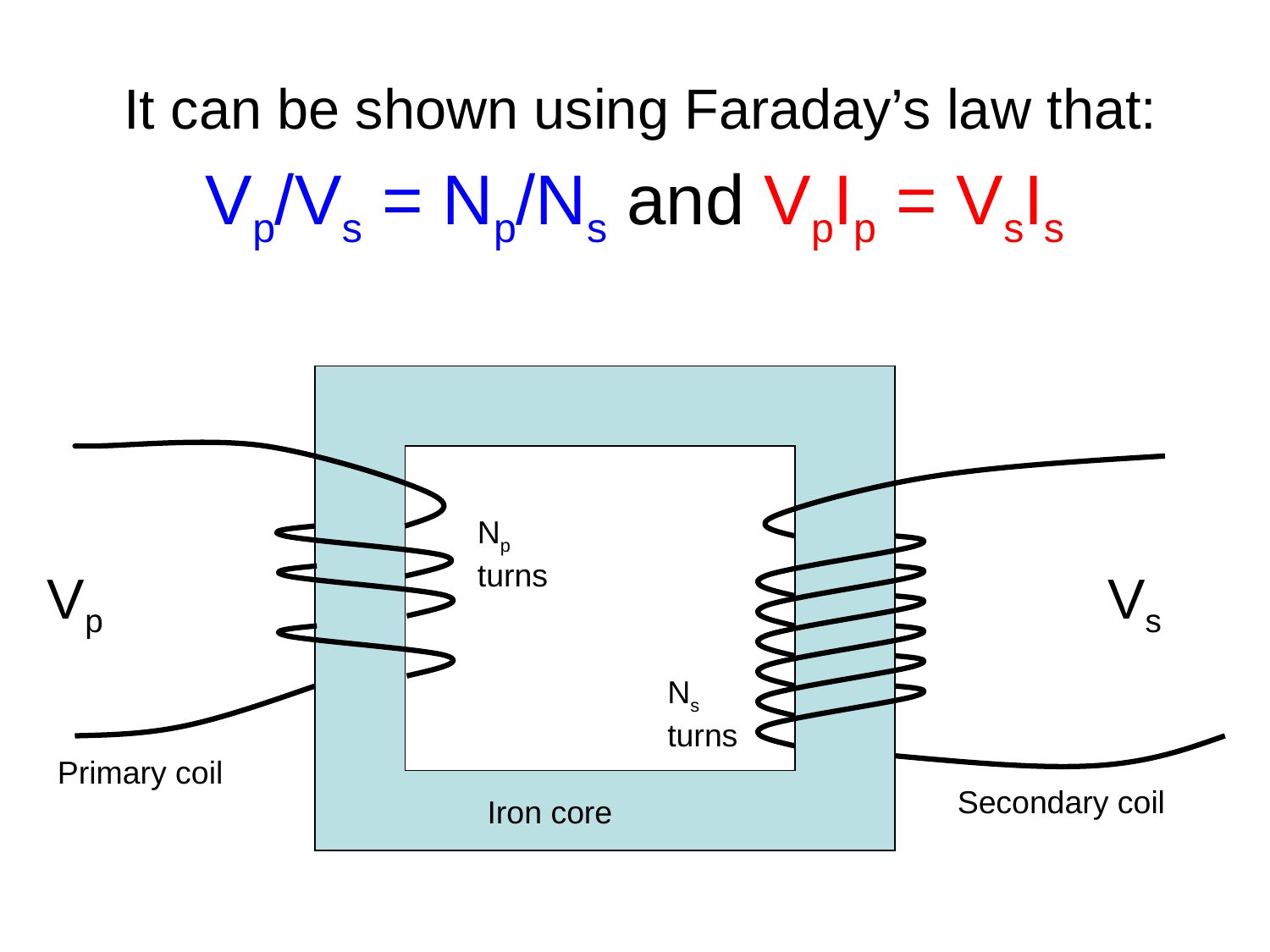

It can be shown using Faraday’s law that:
Vp/Vs = Np/Ns and VpIp = VsIs

Np turns

Vp
Vs

Ns turns

Primary coil
Secondary coil
Iron core